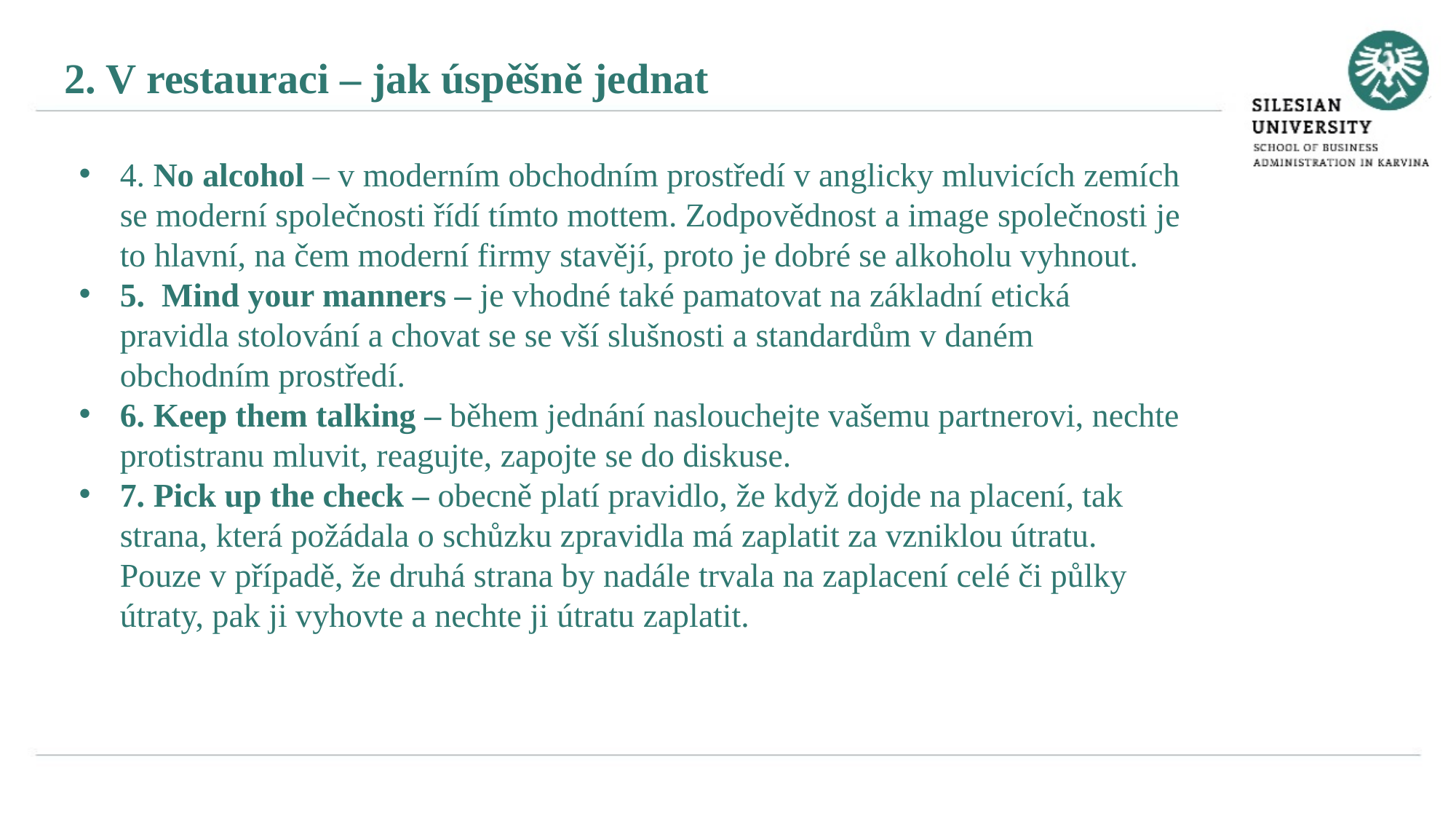

2. V restauraci – jak úspěšně jednat

4. No alcohol – v moderním obchodním prostředí v anglicky mluvicích zemích se moderní společnosti řídí tímto mottem. Zodpovědnost a image společnosti je to hlavní, na čem moderní firmy stavějí, proto je dobré se alkoholu vyhnout.
5.  Mind your manners – je vhodné také pamatovat na základní etická pravidla stolování a chovat se se vší slušnosti a standardům v daném obchodním prostředí.
6. Keep them talking – během jednání naslouchejte vašemu partnerovi, nechte protistranu mluvit, reagujte, zapojte se do diskuse.
7. Pick up the check – obecně platí pravidlo, že když dojde na placení, tak strana, která požádala o schůzku zpravidla má zaplatit za vzniklou útratu. Pouze v případě, že druhá strana by nadále trvala na zaplacení celé či půlky útraty, pak ji vyhovte a nechte ji útratu zaplatit.